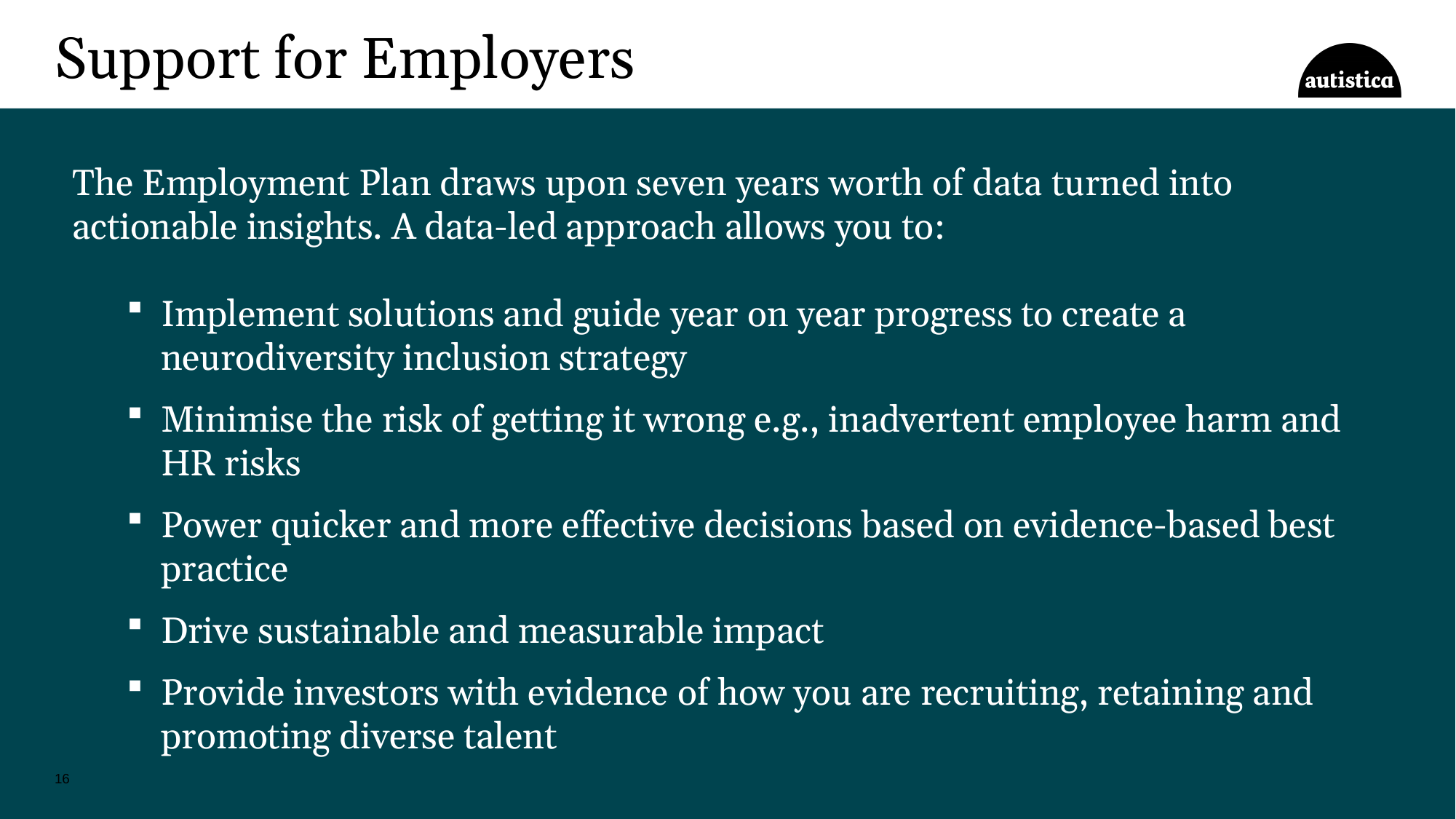

Support for Employers
The Employment Plan draws upon seven years worth of data turned into actionable insights. A data-led approach allows you to:

Implement solutions and guide year on year progress to create a neurodiversity inclusion strategy
Minimise the risk of getting it wrong e.g., inadvertent employee harm and HR risks
Power quicker and more effective decisions based on evidence-based best practice
Drive sustainable and measurable impact
Provide investors with evidence of how you are recruiting, retaining and promoting diverse talent

16